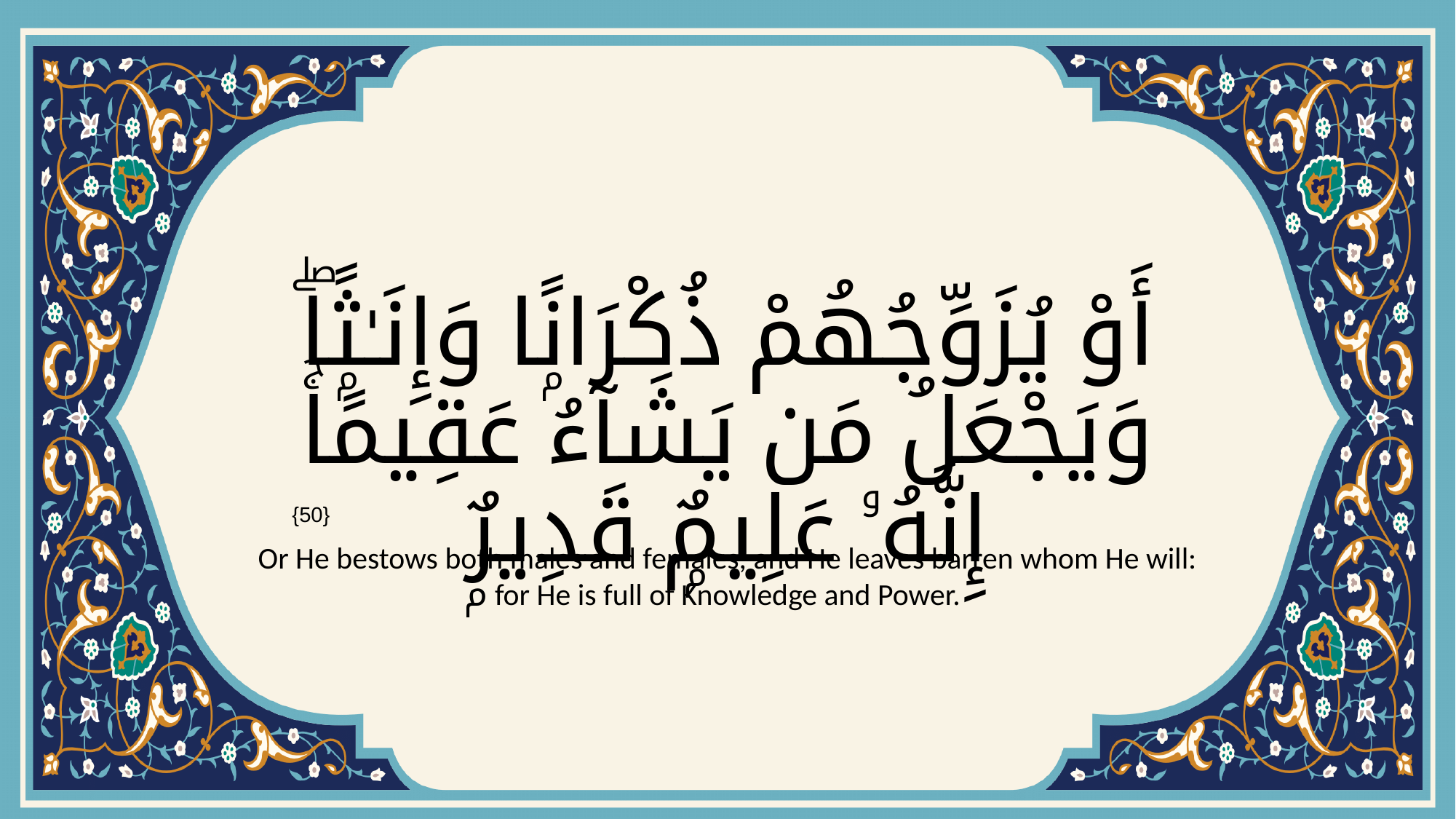

# أَوْ يُزَوِّجُهُمْ ذُكْرَانًۭا وَإِنَـٰثًۭاۖ وَيَجْعَلُ مَن يَشَآءُ عَقِيمًاۚ إِنَّهُۥ عَلِيمٌۭ قَدِيرٌۭ
{50}
Or He bestows both males and females, and He leaves barren whom He will: for He is full of Knowledge and Power.